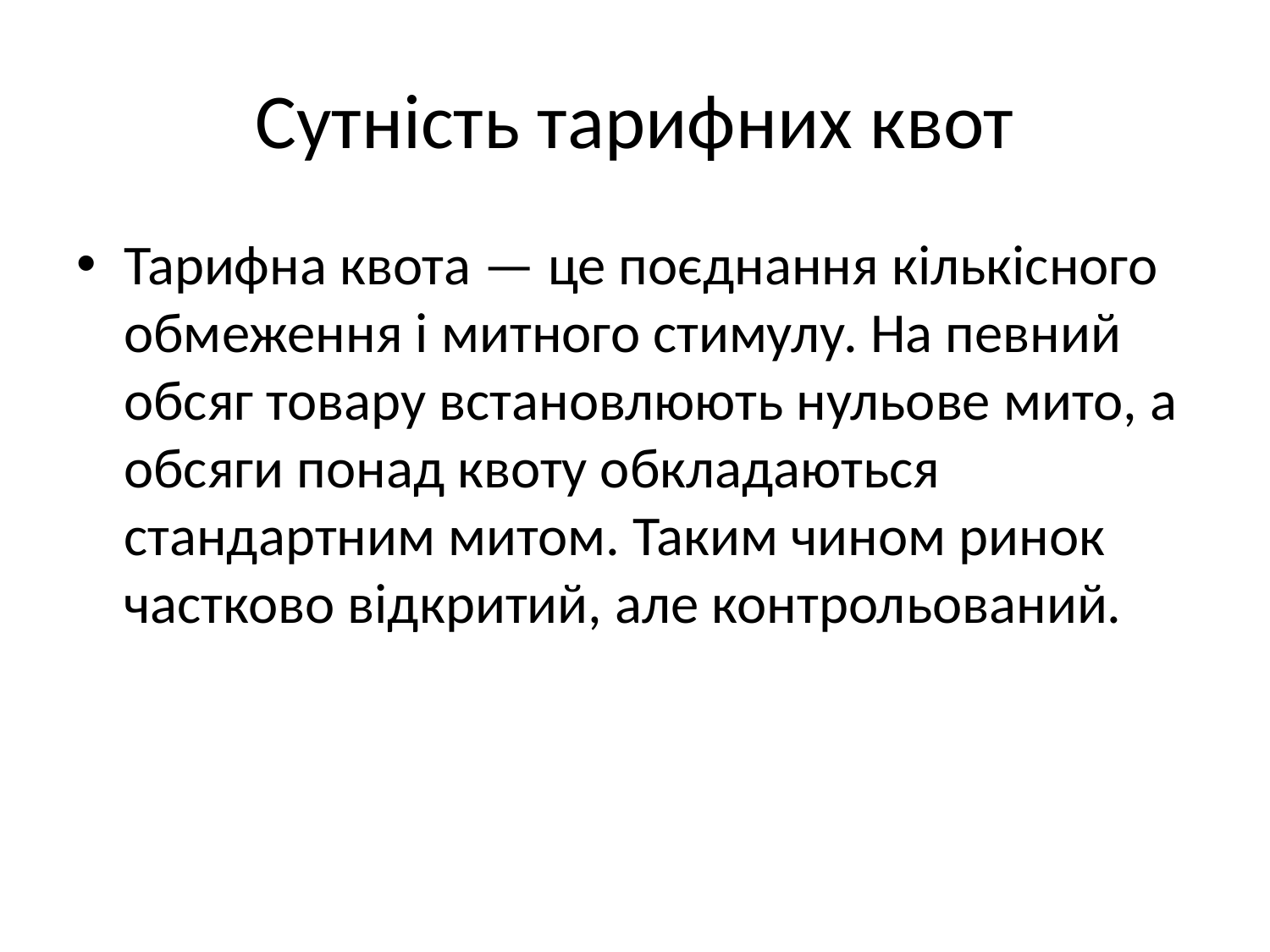

# Сутність тарифних квот
Тарифна квота — це поєднання кількісного обмеження і митного стимулу. На певний обсяг товару встановлюють нульове мито, а обсяги понад квоту обкладаються стандартним митом. Таким чином ринок частково відкритий, але контрольований.